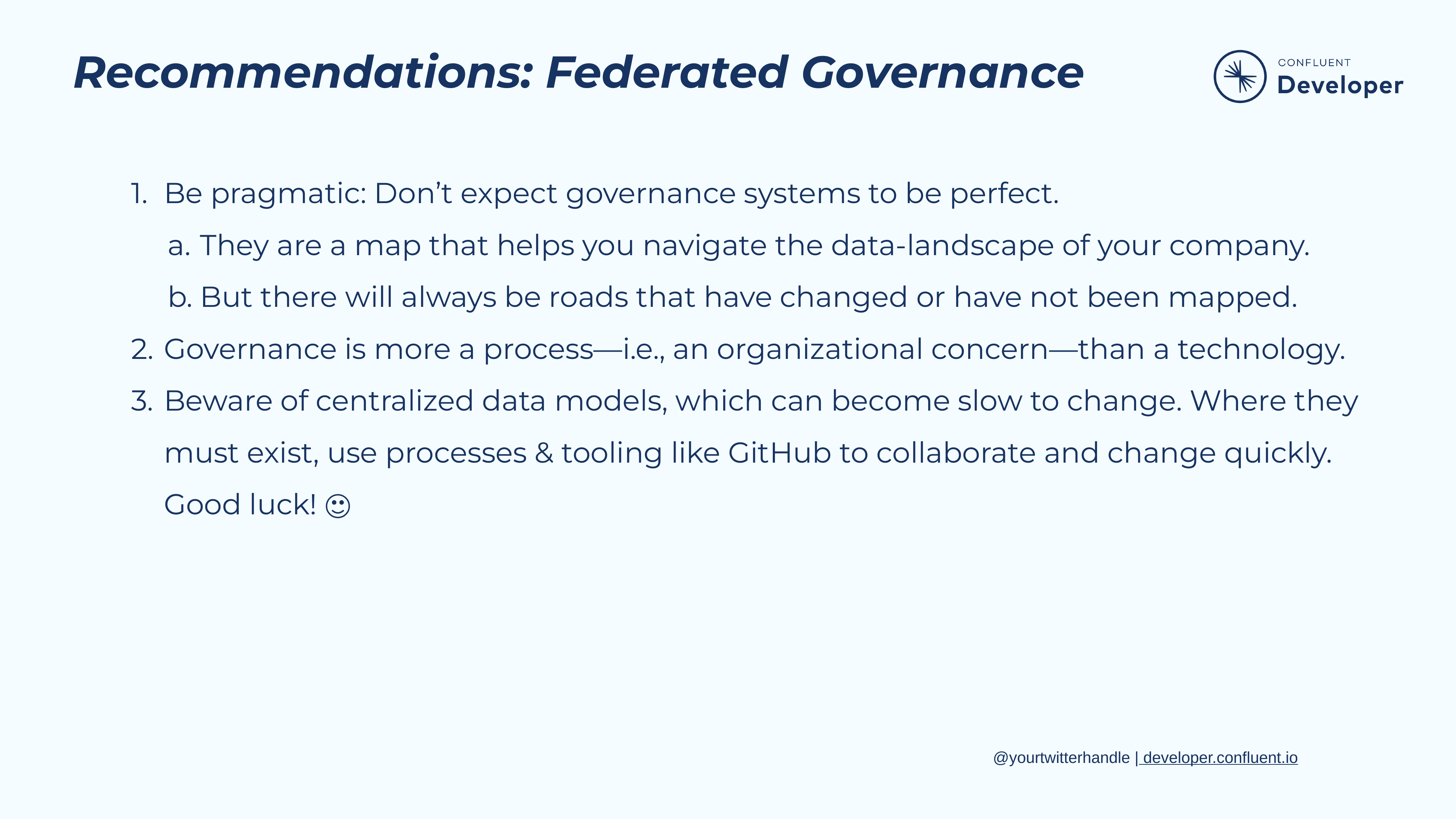

# Recommendations: Federated Governance
Be pragmatic: Don’t expect governance systems to be perfect.
They are a map that helps you navigate the data-landscape of your company.
But there will always be roads that have changed or have not been mapped.
Governance is more a process—i.e., an organizational concern—than a technology.
Beware of centralized data models, which can become slow to change. Where they must exist, use processes & tooling like GitHub to collaborate and change quickly. Good luck! 🙂